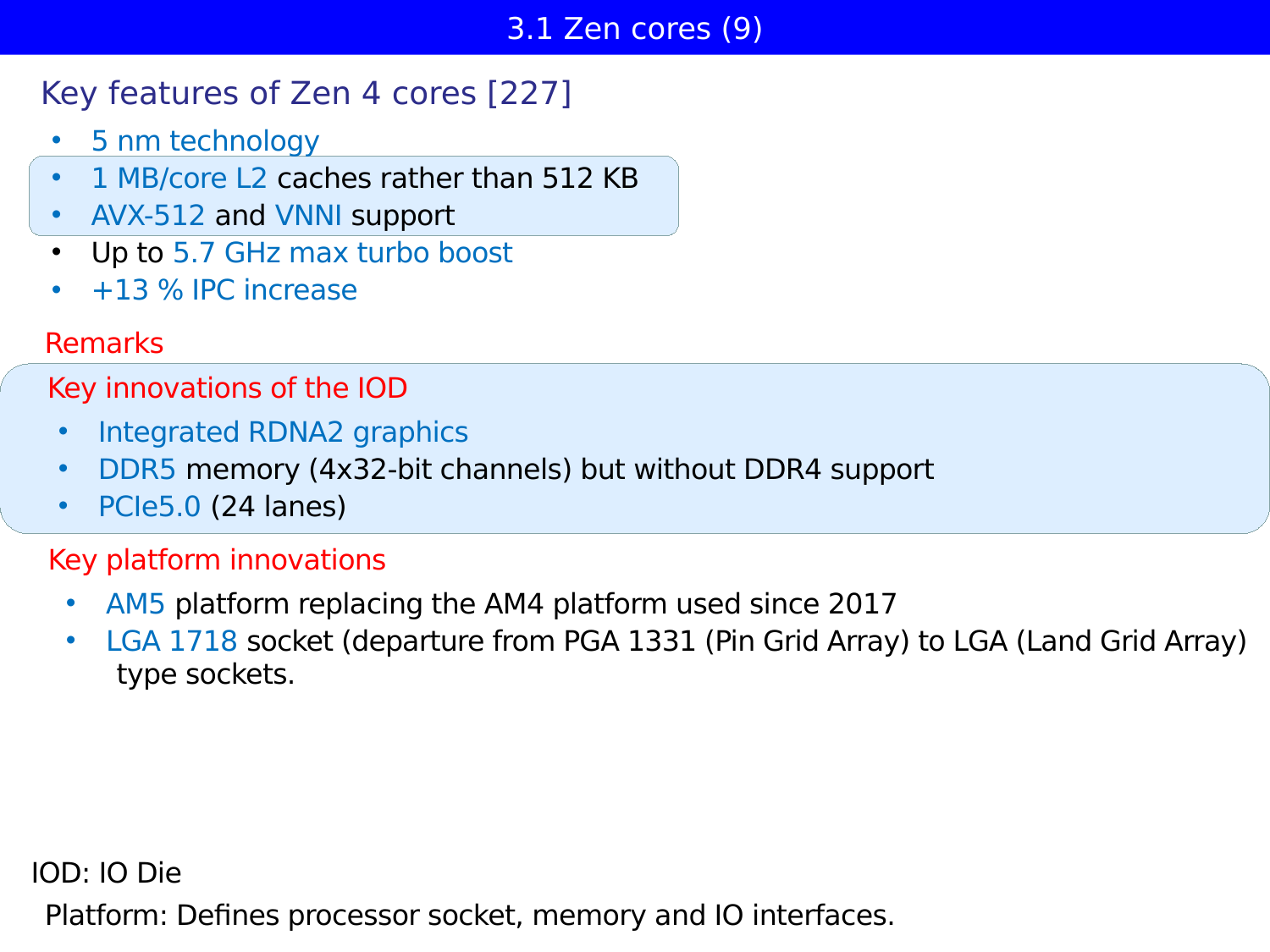

# 3.1 Zen cores (9)
Key features of Zen 4 cores [227]
5 nm technology
1 MB/core L2 caches rather than 512 KB
AVX-512 and VNNI support
Up to 5.7 GHz max turbo boost
+13 % IPC increase

Remarks

Key innovations of the IOD
Integrated RDNA2 graphics
DDR5 memory (4x32-bit channels) but without DDR4 support
PCIe5.0 (24 lanes)
Key platform innovations
AM5 platform replacing the AM4 platform used since 2017
LGA 1718 socket (departure from PGA 1331 (Pin Grid Array) to LGA (Land Grid Array)
      type sockets.
IOD: IO Die
Platform: Defines processor socket, memory and IO interfaces.